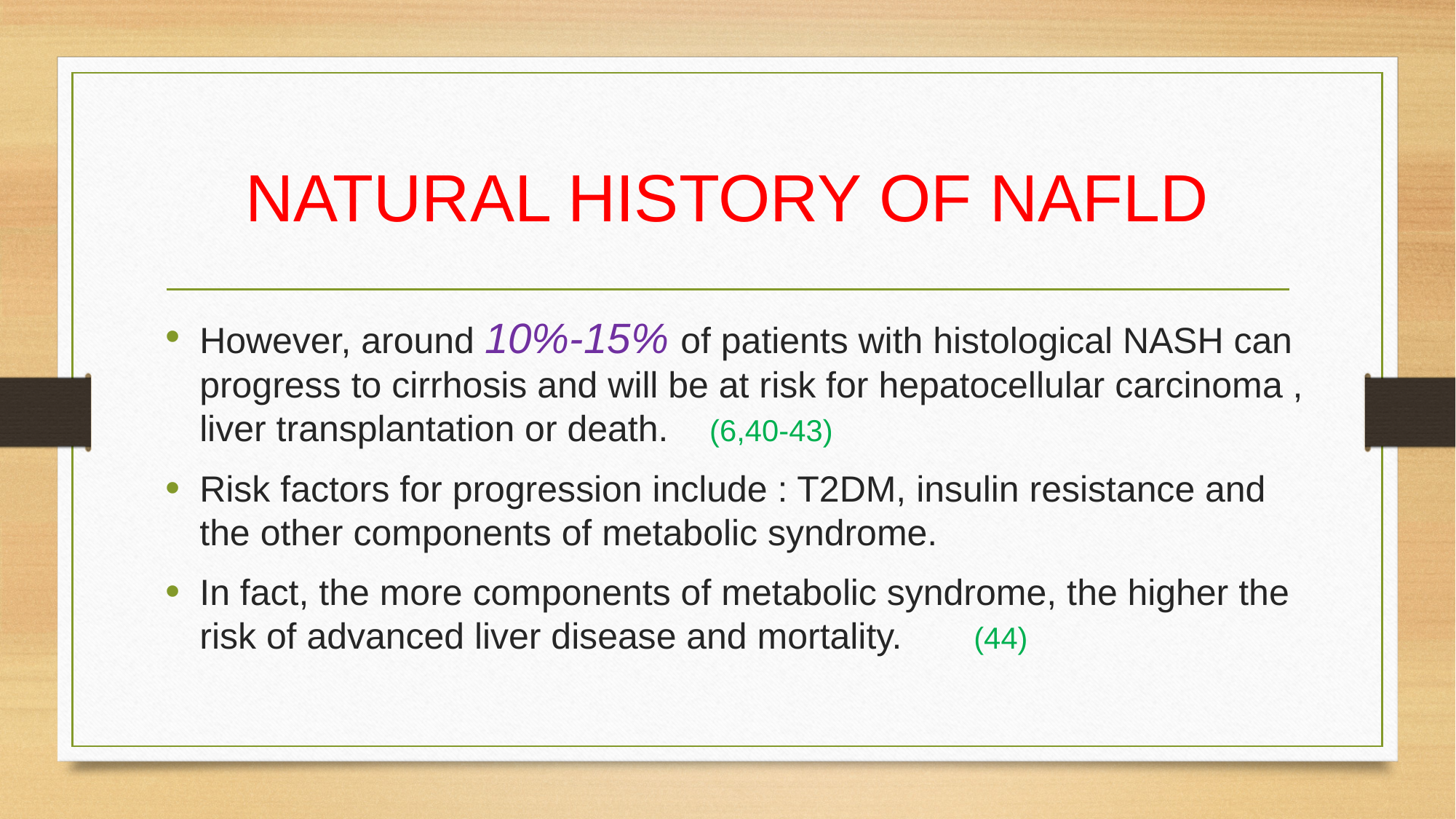

# NATURAL HISTORY OF NAFLD
However, around 10%-15% of patients with histological NASH can progress to cirrhosis and will be at risk for hepatocellular carcinoma , liver transplantation or death.    (6,40-43)
Risk factors for progression include : T2DM, insulin resistance and the other components of metabolic syndrome.
In fact, the more components of metabolic syndrome, the higher the risk of advanced liver disease and mortality.       (44)